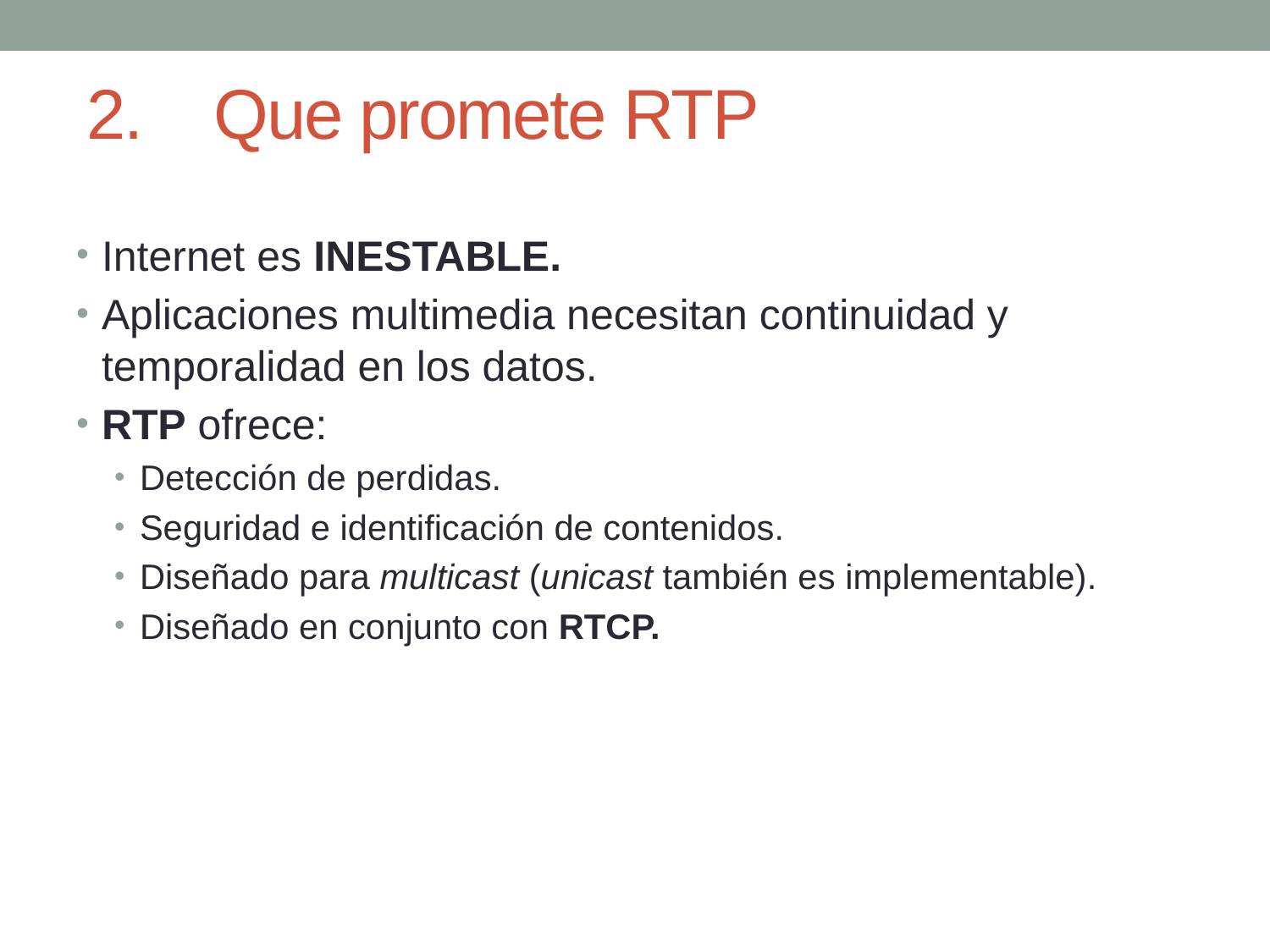

# 2.	Que promete RTP
Internet es INESTABLE.
Aplicaciones multimedia necesitan continuidad y temporalidad en los datos.
RTP ofrece:
Detección de perdidas.
Seguridad e identificación de contenidos.
Diseñado para multicast (unicast también es implementable).
Diseñado en conjunto con RTCP.